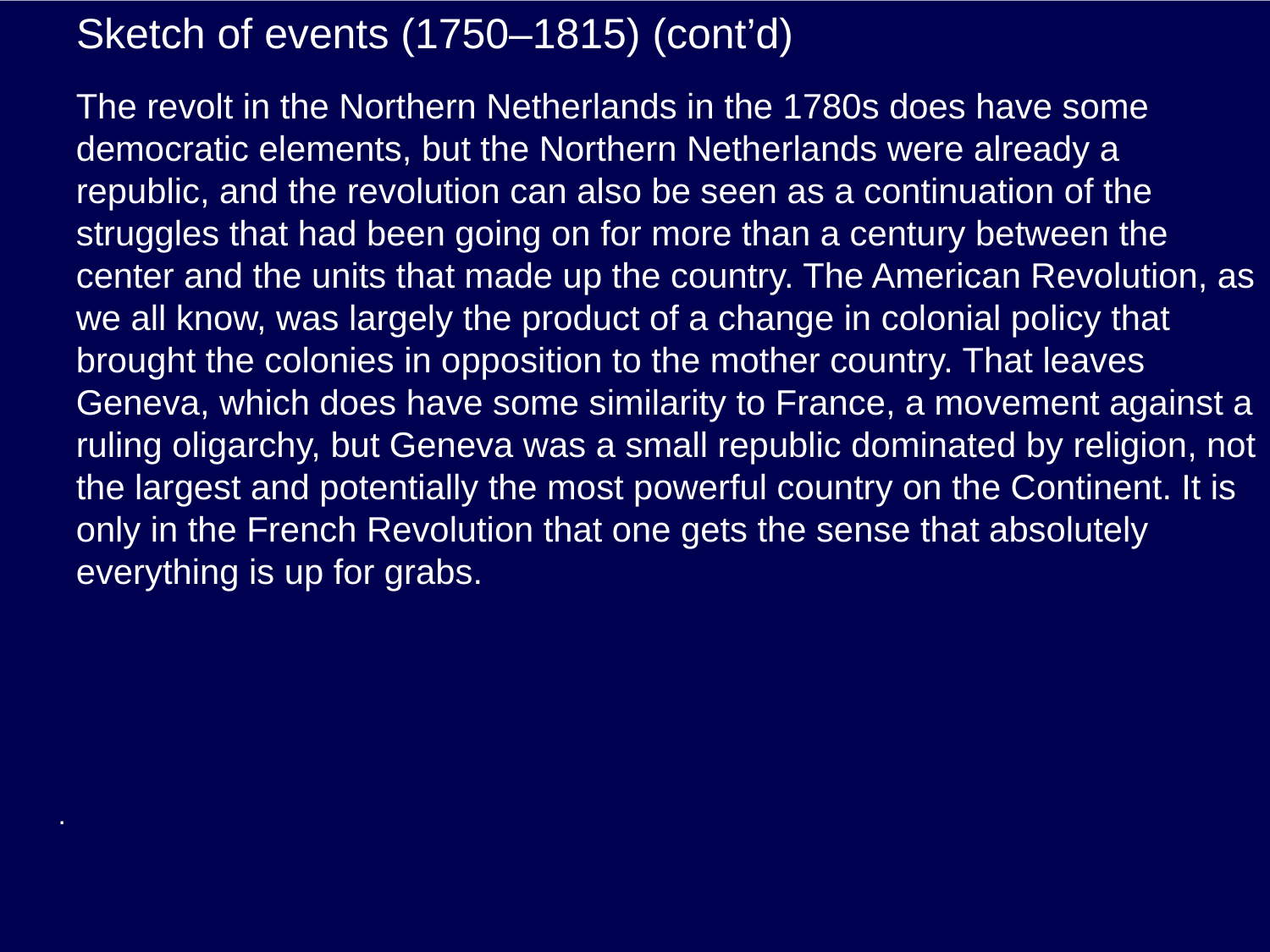

# Sketch of events (1750–1815) (cont’d)

The revolt in the Northern Netherlands in the 1780s does have some democratic elements, but the Northern Netherlands were already a republic, and the revolution can also be seen as a continuation of the struggles that had been going on for more than a century between the center and the units that made up the country. The American Revolution, as we all know, was largely the product of a change in colonial policy that brought the colonies in opposition to the mother country. That leaves Geneva, which does have some similarity to France, a movement against a ruling oligarchy, but Geneva was a small republic dominated by religion, not the largest and potentially the most powerful country on the Continent. It is only in the French Revolution that one gets the sense that absolutely everything is up for grabs.
.